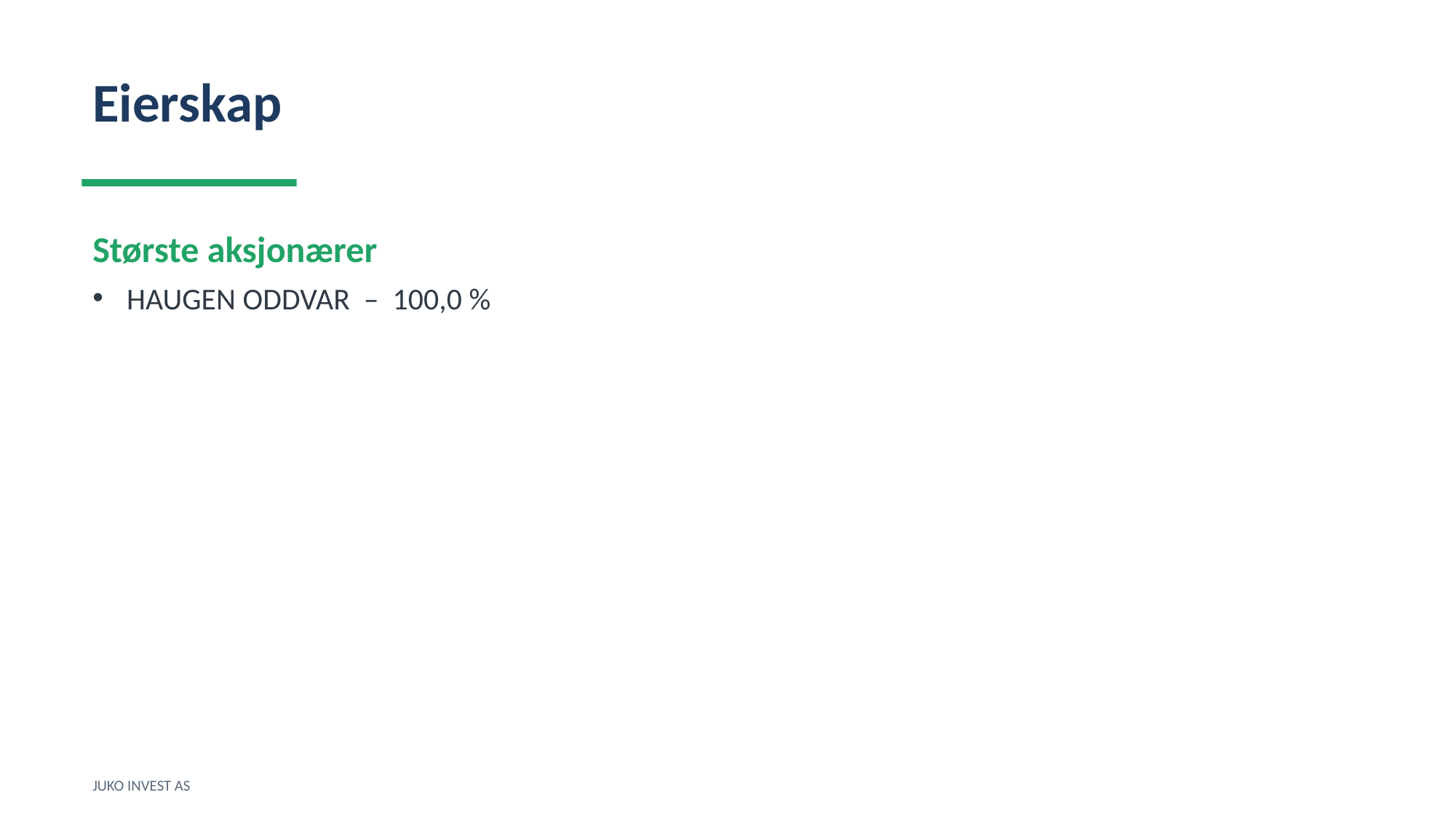

Eierskap

Største aksjonærer
HAUGEN ODDVAR  –  100,0 %
JUKO INVEST AS